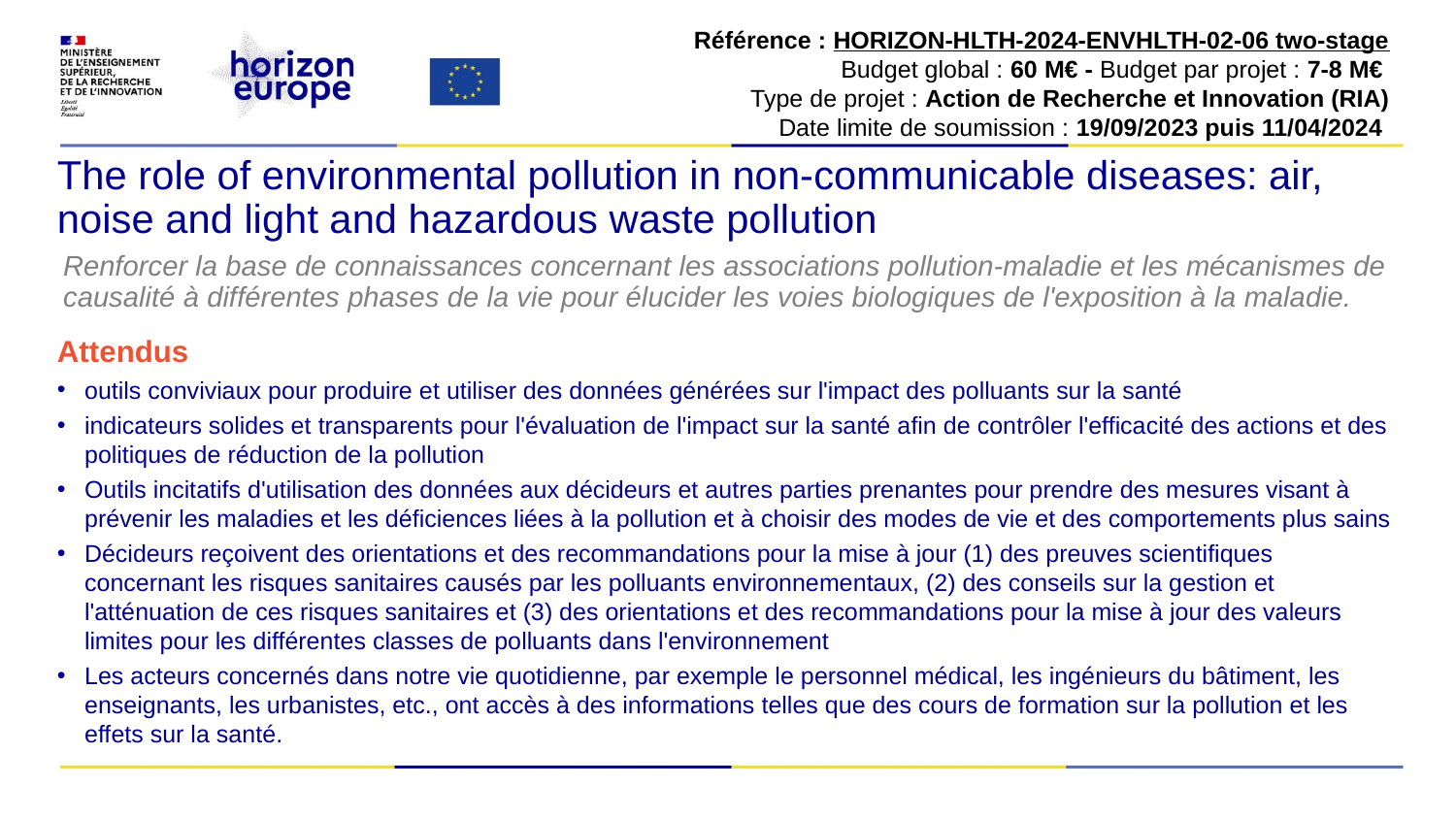

Référence : HORIZON-HLTH-2024-ENVHLTH-02-06 two-stage
Budget global : 60 M€ - Budget par projet : 7-8 M€
Type de projet : Action de Recherche et Innovation (RIA)
Date limite de soumission : 19/09/2023 puis 11/04/2024
# The role of environmental pollution in non-communicable diseases: air, noise and light and hazardous waste pollution
Renforcer la base de connaissances concernant les associations pollution-maladie et les mécanismes de causalité à différentes phases de la vie pour élucider les voies biologiques de l'exposition à la maladie.
Attendus
outils conviviaux pour produire et utiliser des données générées sur l'impact des polluants sur la santé
indicateurs solides et transparents pour l'évaluation de l'impact sur la santé afin de contrôler l'efficacité des actions et des politiques de réduction de la pollution
Outils incitatifs d'utilisation des données aux décideurs et autres parties prenantes pour prendre des mesures visant à prévenir les maladies et les déficiences liées à la pollution et à choisir des modes de vie et des comportements plus sains
Décideurs reçoivent des orientations et des recommandations pour la mise à jour (1) des preuves scientifiques concernant les risques sanitaires causés par les polluants environnementaux, (2) des conseils sur la gestion et l'atténuation de ces risques sanitaires et (3) des orientations et des recommandations pour la mise à jour des valeurs limites pour les différentes classes de polluants dans l'environnement
Les acteurs concernés dans notre vie quotidienne, par exemple le personnel médical, les ingénieurs du bâtiment, les enseignants, les urbanistes, etc., ont accès à des informations telles que des cours de formation sur la pollution et les effets sur la santé.